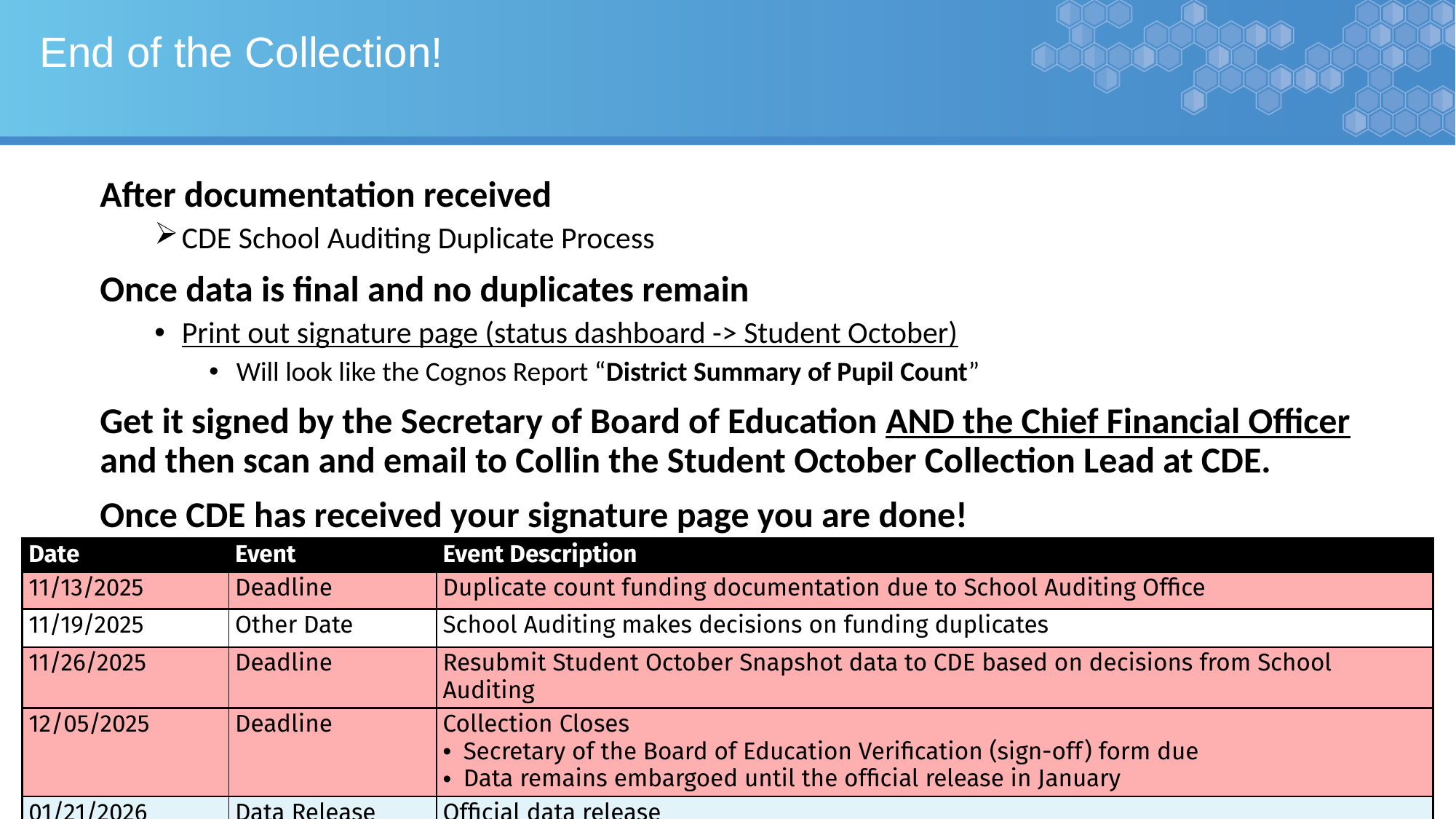

# End of the Collection!
After documentation received
CDE School Auditing Duplicate Process
Once data is final and no duplicates remain
Print out signature page (status dashboard -> Student October)
Will look like the Cognos Report “District Summary of Pupil Count”
Get it signed by the Secretary of Board of Education AND the Chief Financial Officer and then scan and email to Collin the Student October Collection Lead at CDE.
Once CDE has received your signature page you are done!

| Date​ | Event​ | Event Description​ |
| --- | --- | --- |
| 11/13/2025 | Deadline | Duplicate count funding documentation due to School Auditing Office​ |
| 11/19/2025 | Other Date | School Auditing makes decisions on funding duplicates |
| 11/26/2025 | Deadline​ | Resubmit Student October Snapshot data to CDE based on decisions from School Auditing |
| 12/05/2025 | Deadline​ | Collection Closes Secretary of the Board of Education Verification (sign-off) form due Data remains embargoed until the official release in January |
| 01/21/2026 | Data Release​ | Official data release |
45